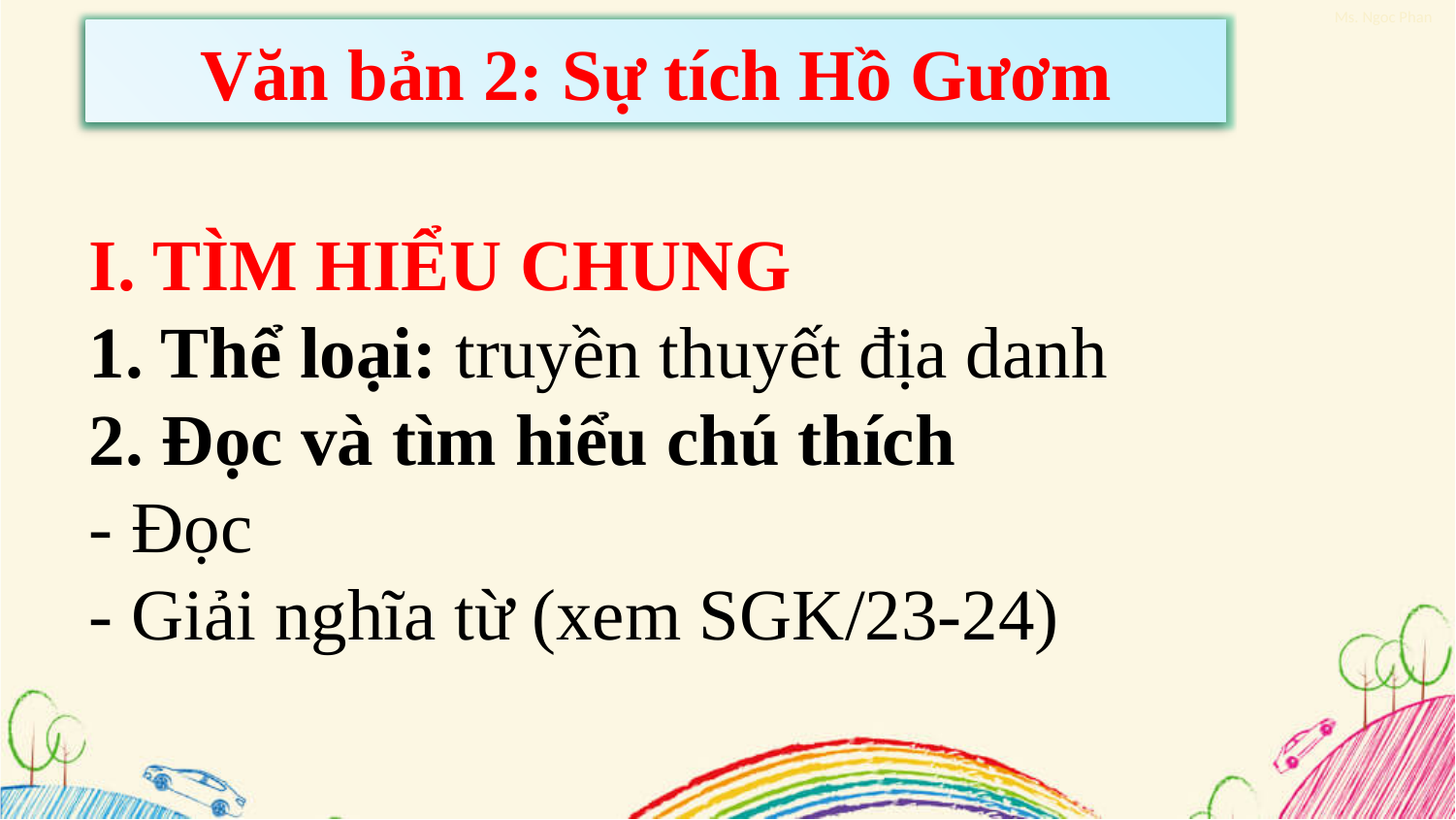

Văn bản 2: Sự tích Hồ Gươm
I. TÌM HIỂU CHUNG
1. Thể loại: truyền thuyết địa danh
2. Đọc và tìm hiểu chú thích
- Đọc
- Giải nghĩa từ (xem SGK/23-24)